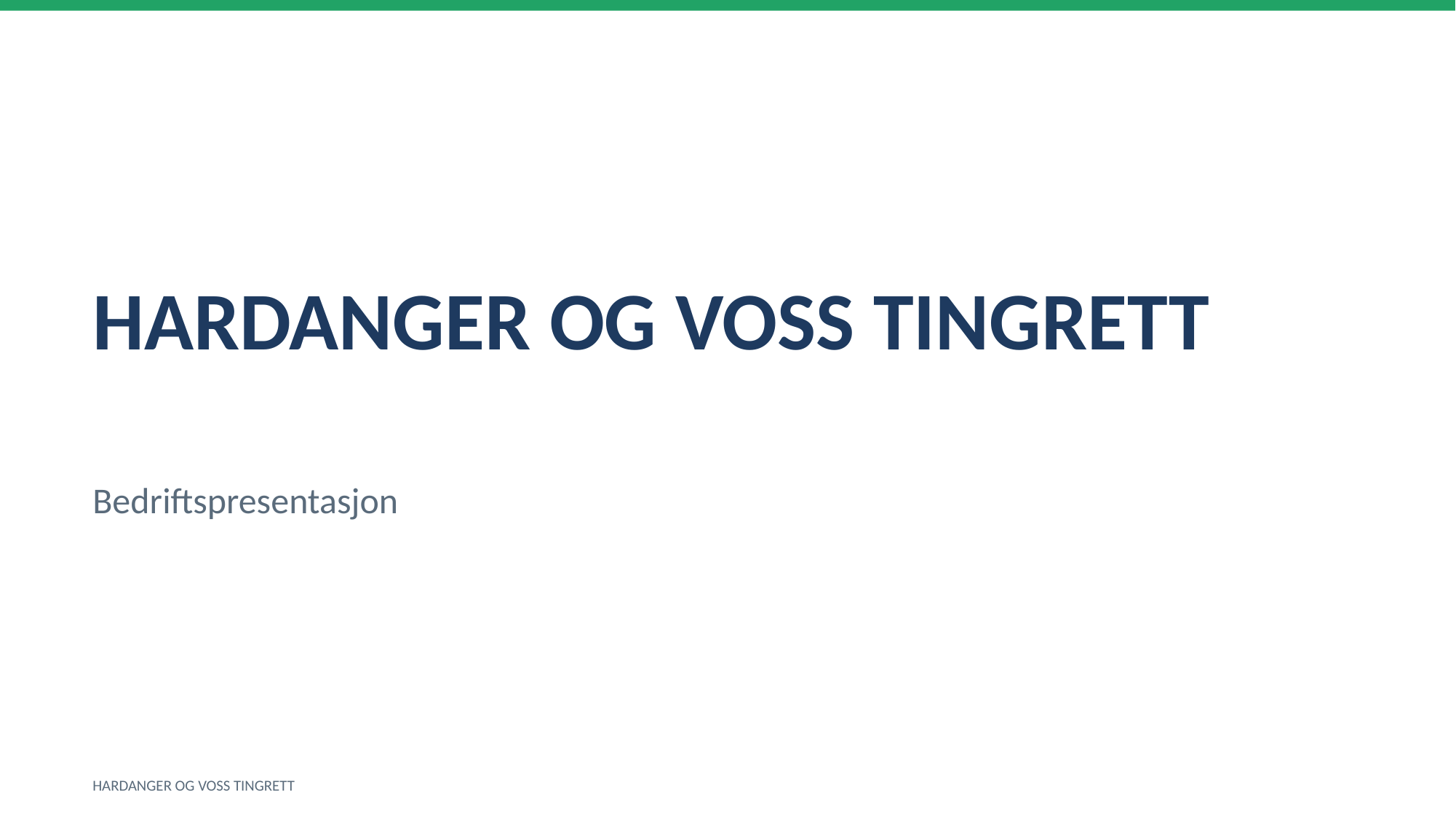

HARDANGER OG VOSS TINGRETT
Bedriftspresentasjon
HARDANGER OG VOSS TINGRETT